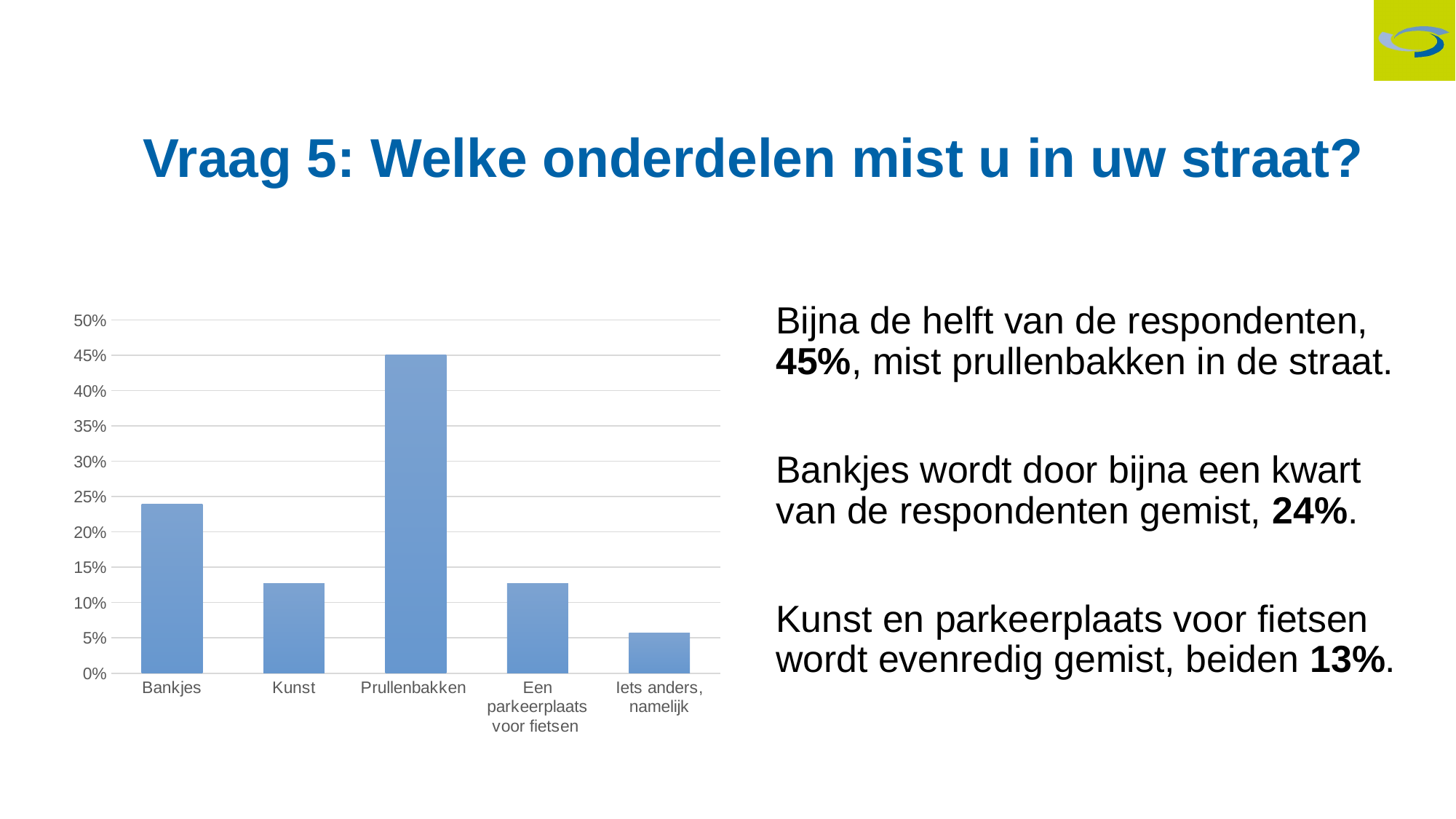

Vraag 5: Welke onderdelen mist u in uw straat?

### Chart

| Category |  |
|---|---|
| Bankjes | 0.23943661971830985 |
| Kunst | 0.1267605633802817 |
| Prullenbakken  | 0.4507042253521127 |
| Een parkeerplaats voor fietsen  | 0.1267605633802817 |
| Iets anders, namelijk | 0.056338028169014086 |
Bijna de helft van de respondenten, 45%, mist prullenbakken in de straat.

Bankjes wordt door bijna een kwart van de respondenten gemist, 24%.

Kunst en parkeerplaats voor fietsen wordt evenredig gemist, beiden 13%.